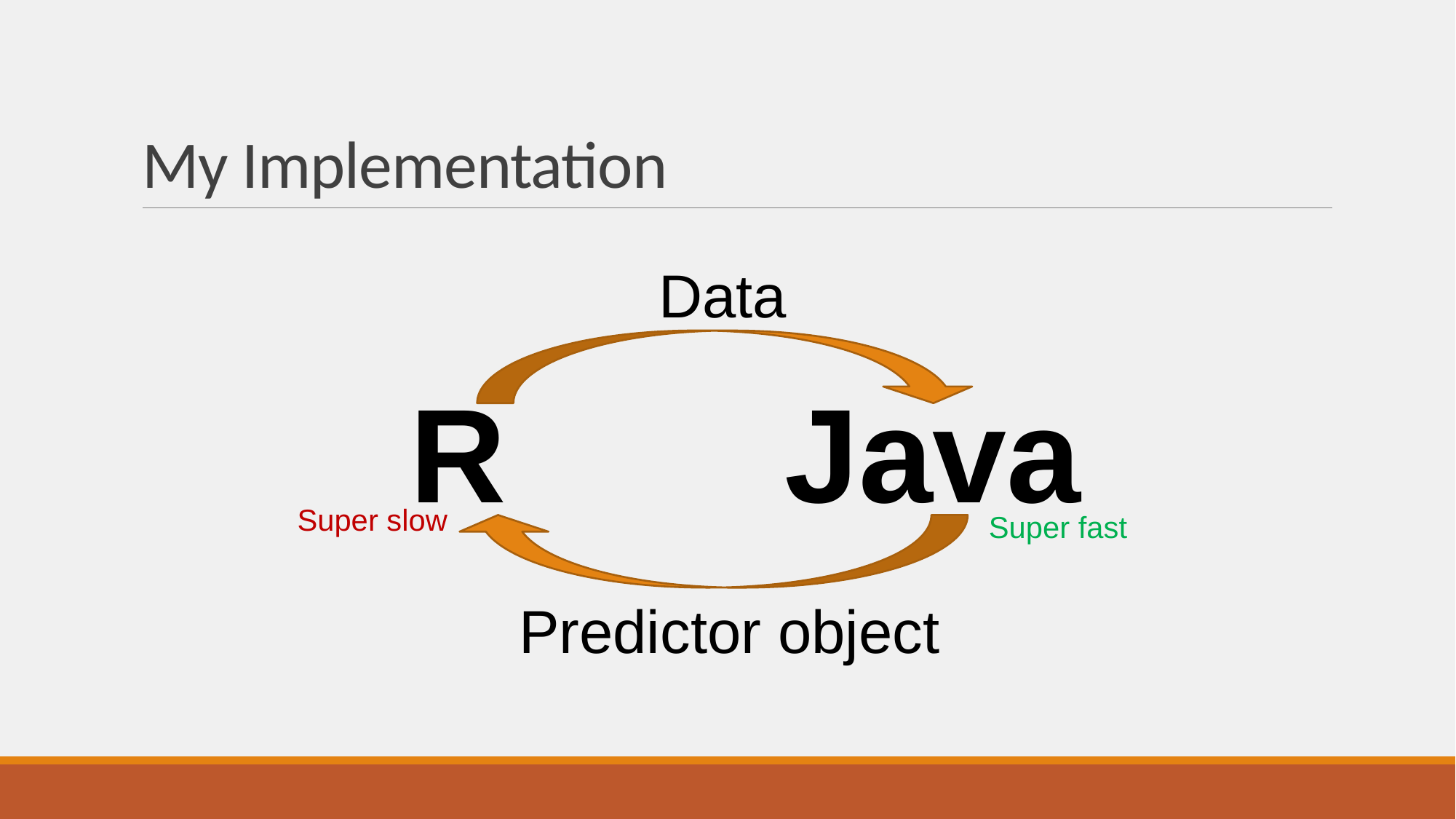

# My Implementation
Data

R
Java
Super slow
Super fast

Predictor object